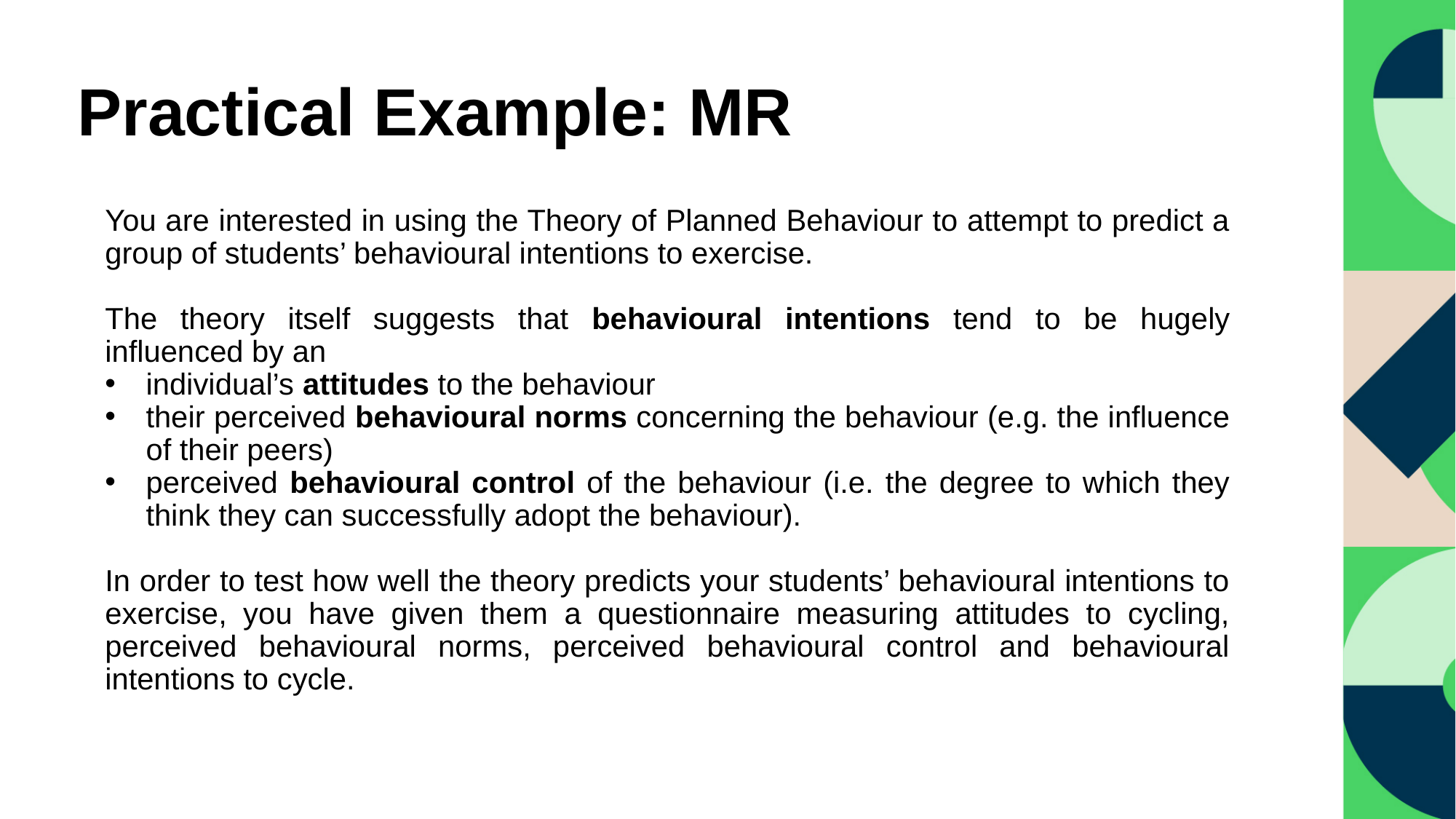

# Practical Example: MR
You are interested in using the Theory of Planned Behaviour to attempt to predict a group of students’ behavioural intentions to exercise.

The theory itself suggests that behavioural intentions tend to be hugely influenced by an
individual’s attitudes to the behaviour
their perceived behavioural norms concerning the behaviour (e.g. the influence of their peers)
perceived behavioural control of the behaviour (i.e. the degree to which they think they can successfully adopt the behaviour).

In order to test how well the theory predicts your students’ behavioural intentions to exercise, you have given them a questionnaire measuring attitudes to cycling, perceived behavioural norms, perceived behavioural control and behavioural intentions to cycle.